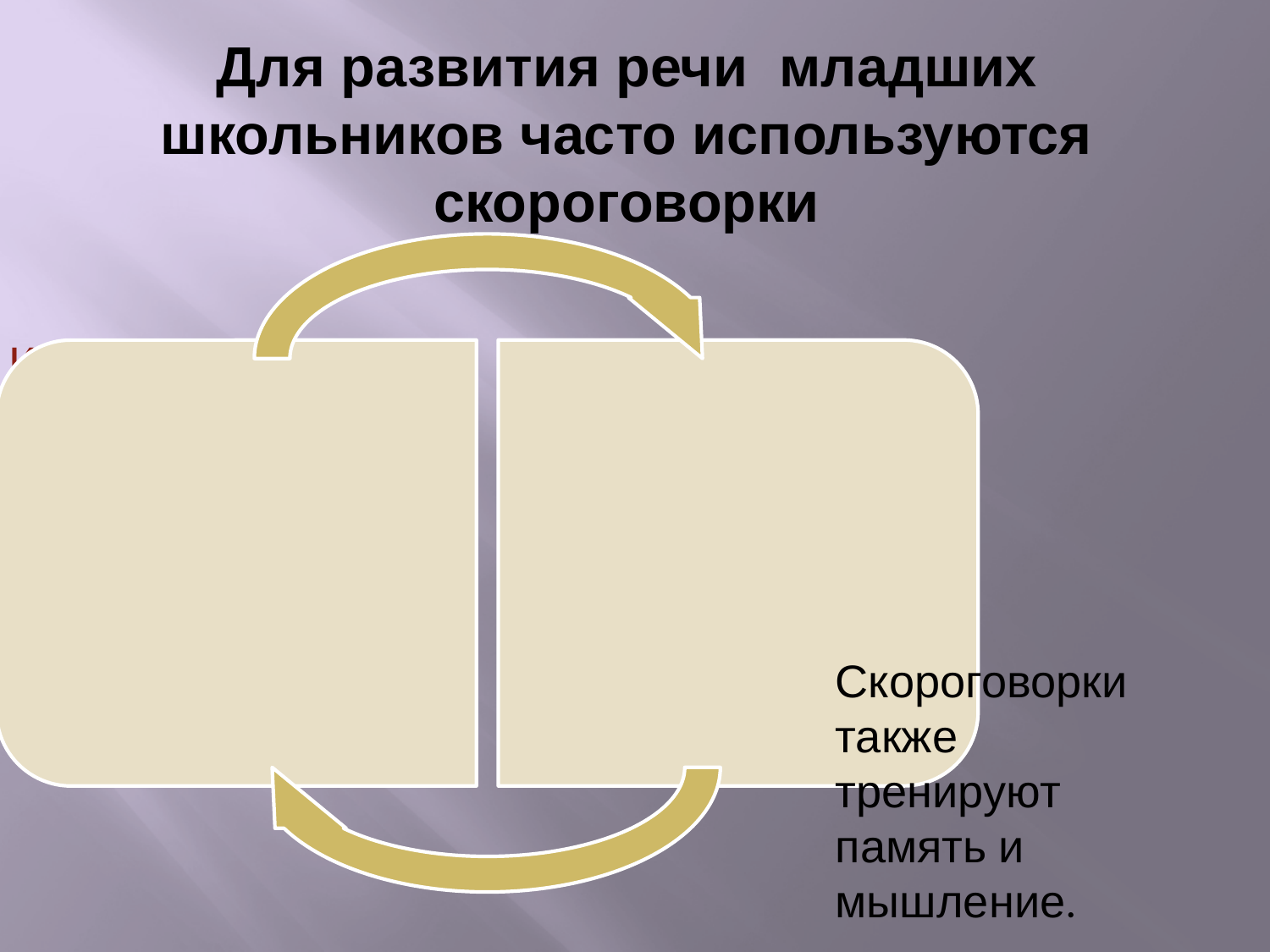

# Для развития речи  младших школьников часто используются скороговорки
Купили каракатице кружевное платьице. Ходит каракатица, хвастается платьицем
У маленькой машины цвет мышиный. И шины шуршат как мыши
Скороговорки также тренируют память и мышление.